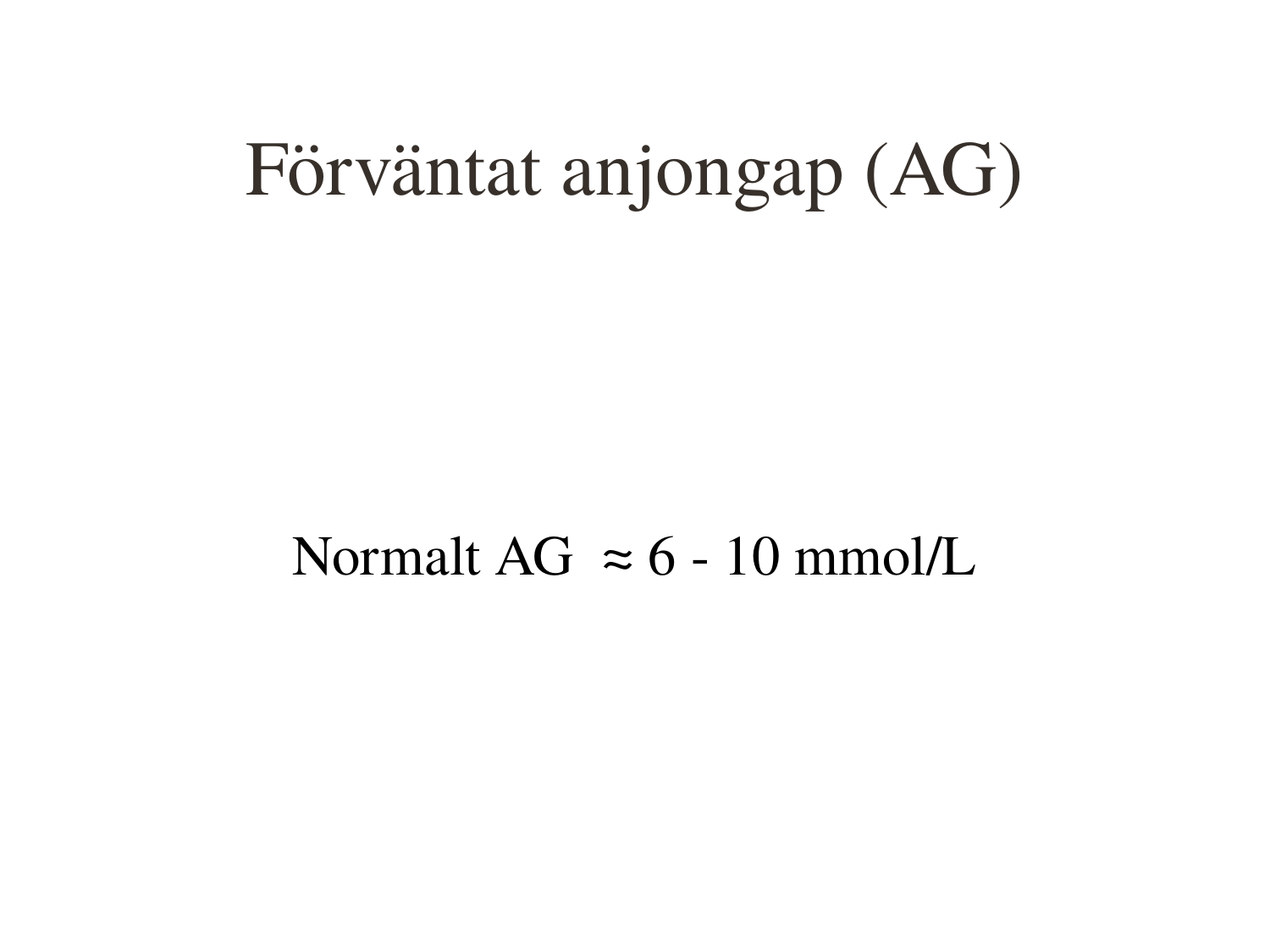

# Förväntat anjongap (AG)

Normalt AG  ≈ 6 - 10 mmol/L